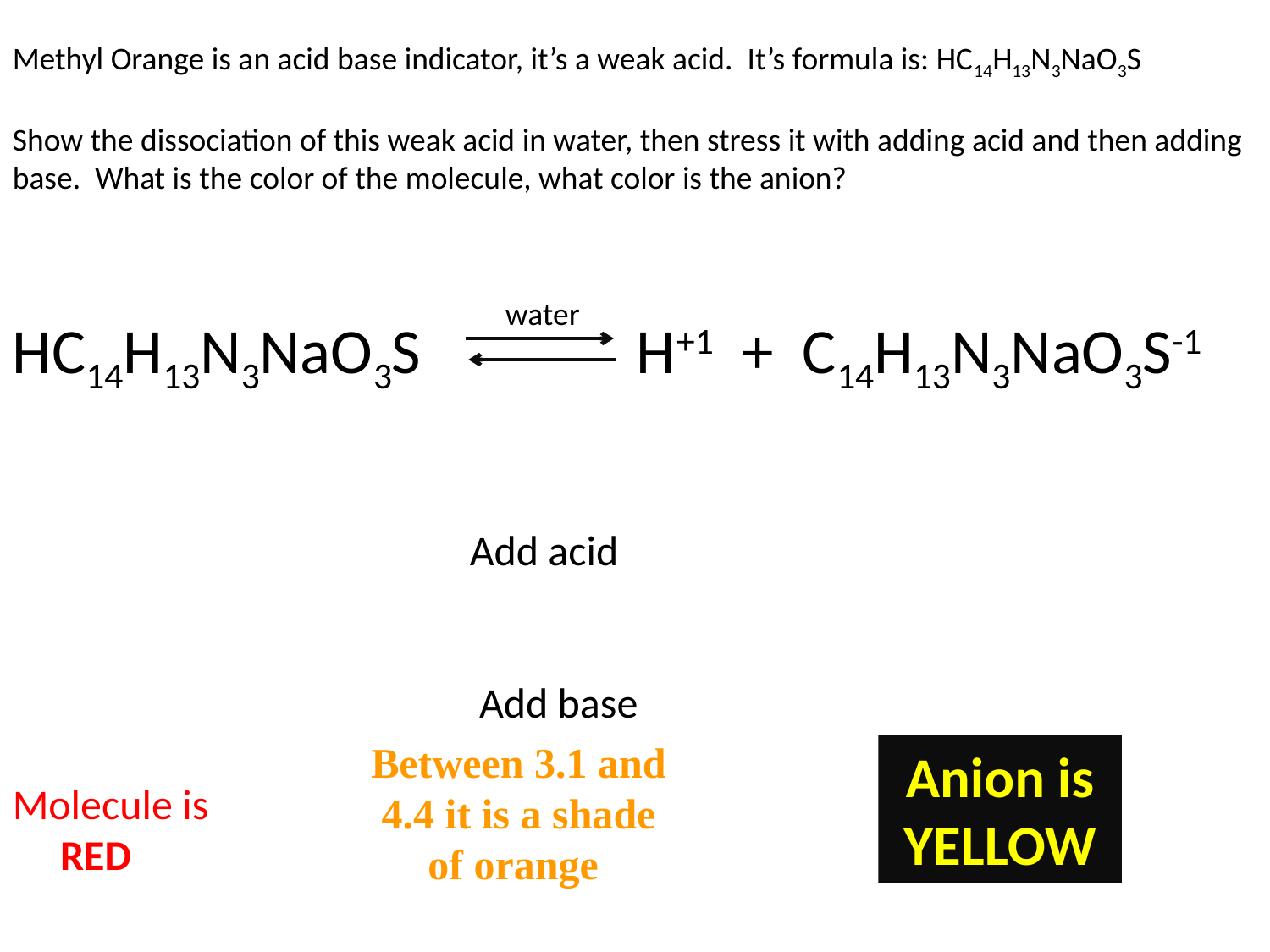

Methyl Orange is an acid base indicator, it’s a weak acid.  It’s formula is: HC14H13N3NaO3S

Show the dissociation of this weak acid in water, then stress it with adding acid and then adding base.  What is the color of the molecule, what color is the anion?

HC14H13N3NaO3S               H+1  +  C14H13N3NaO3S-1

                                                Add acid

                                                 Add base

Molecule is
     RED

water
Between 3.1 and 4.4 it is a shade of orange
Anion is YELLOW